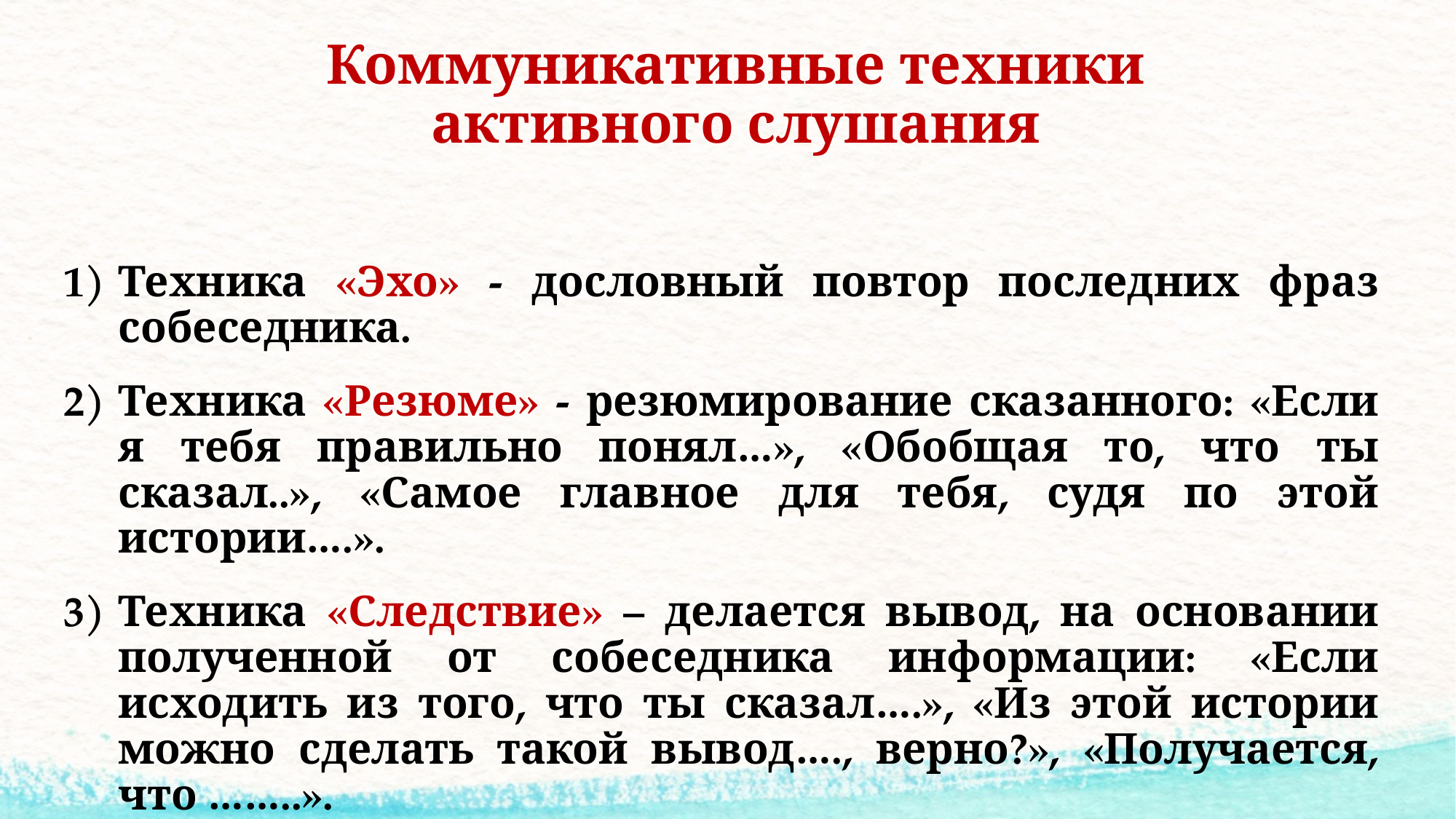

# Коммуникативные техники активного слушания
Техника «Эхо» - дословный повтор последних фраз собеседника.
Техника «Резюме» - резюмирование сказанного: «Если я тебя правильно понял…», «Обобщая то, что ты сказал..», «Самое главное для тебя, судя по этой истории….».
Техника «Следствие» – делается вывод, на основании полученной от собеседника информации: «Если исходить из того, что ты сказал….», «Из этой истории можно сделать такой вывод…., верно?», «Получается, что ……..».